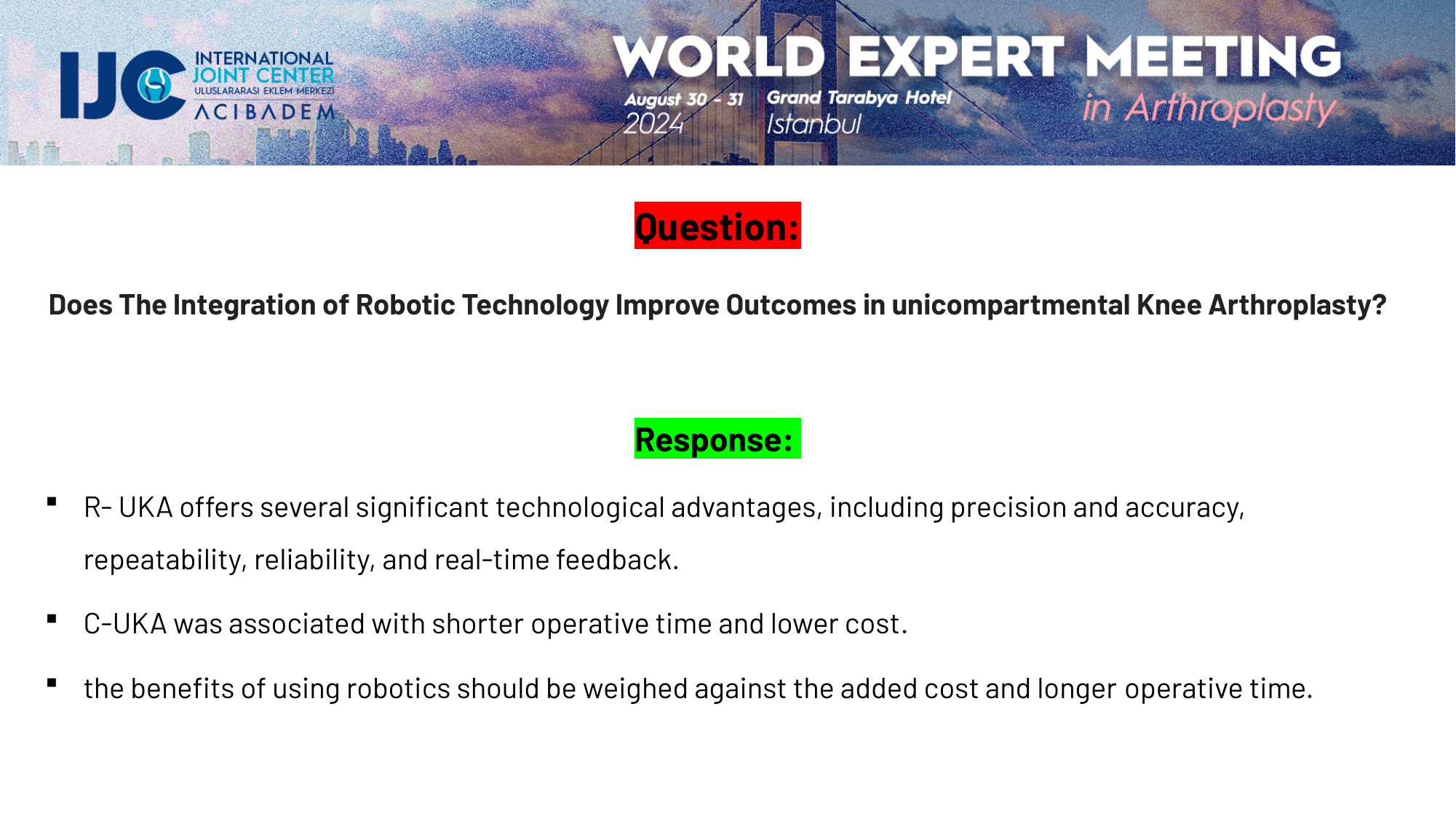

#
Question:
Does The Integration of Robotic Technology Improve Outcomes in unicompartmental Knee Arthroplasty?

Response:
R- UKA offers several significant technological advantages, including precision and accuracy, repeatability, reliability, and real-time feedback.
C-UKA was associated with shorter operative time and lower cost.
the benefits of using robotics should be weighed against the added cost and longer operative time.